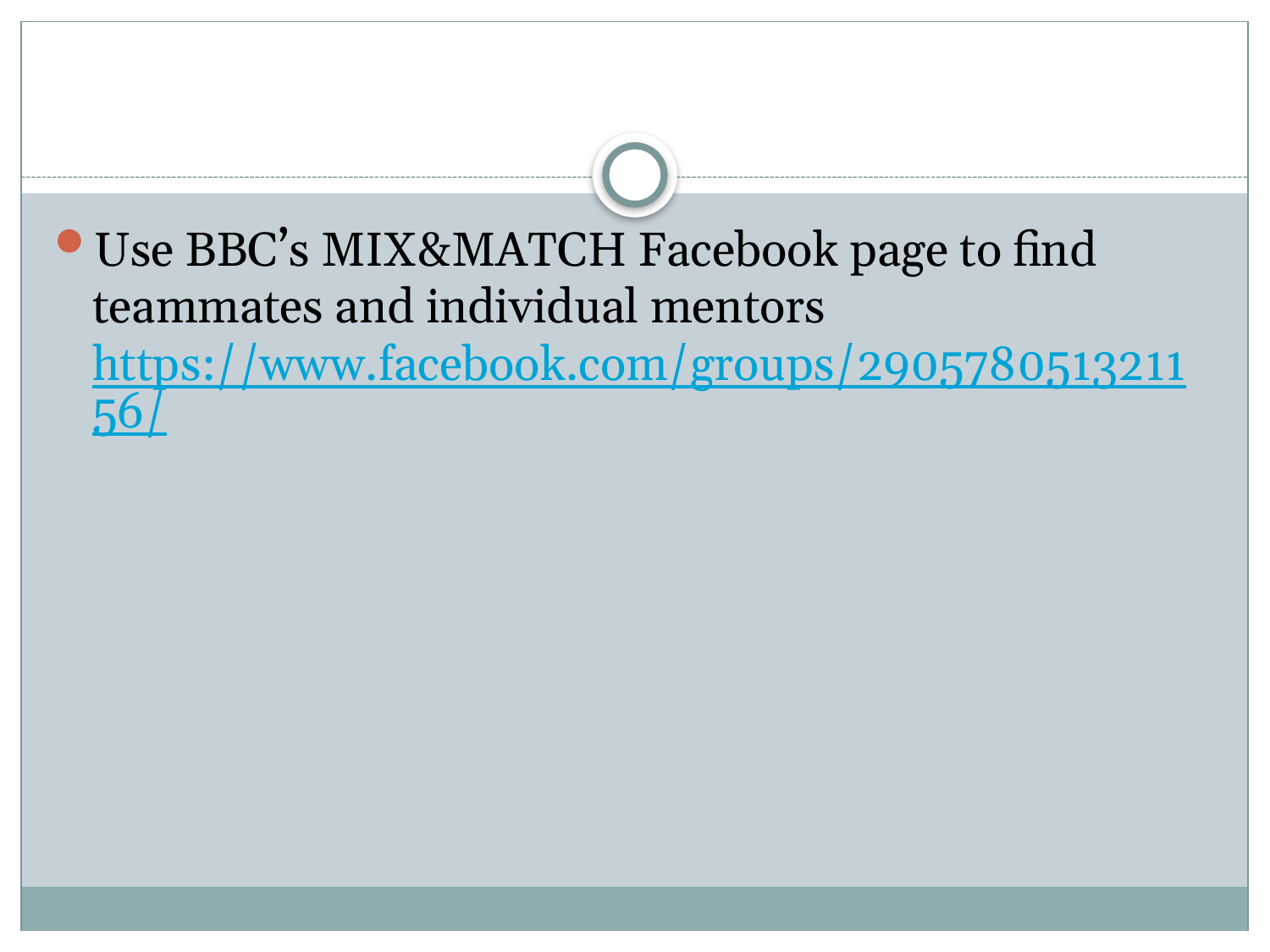

#
Use BBC’s MIX&MATCH Facebook page to find teammates and individual mentors https://www.facebook.com/groups/290578051321156/